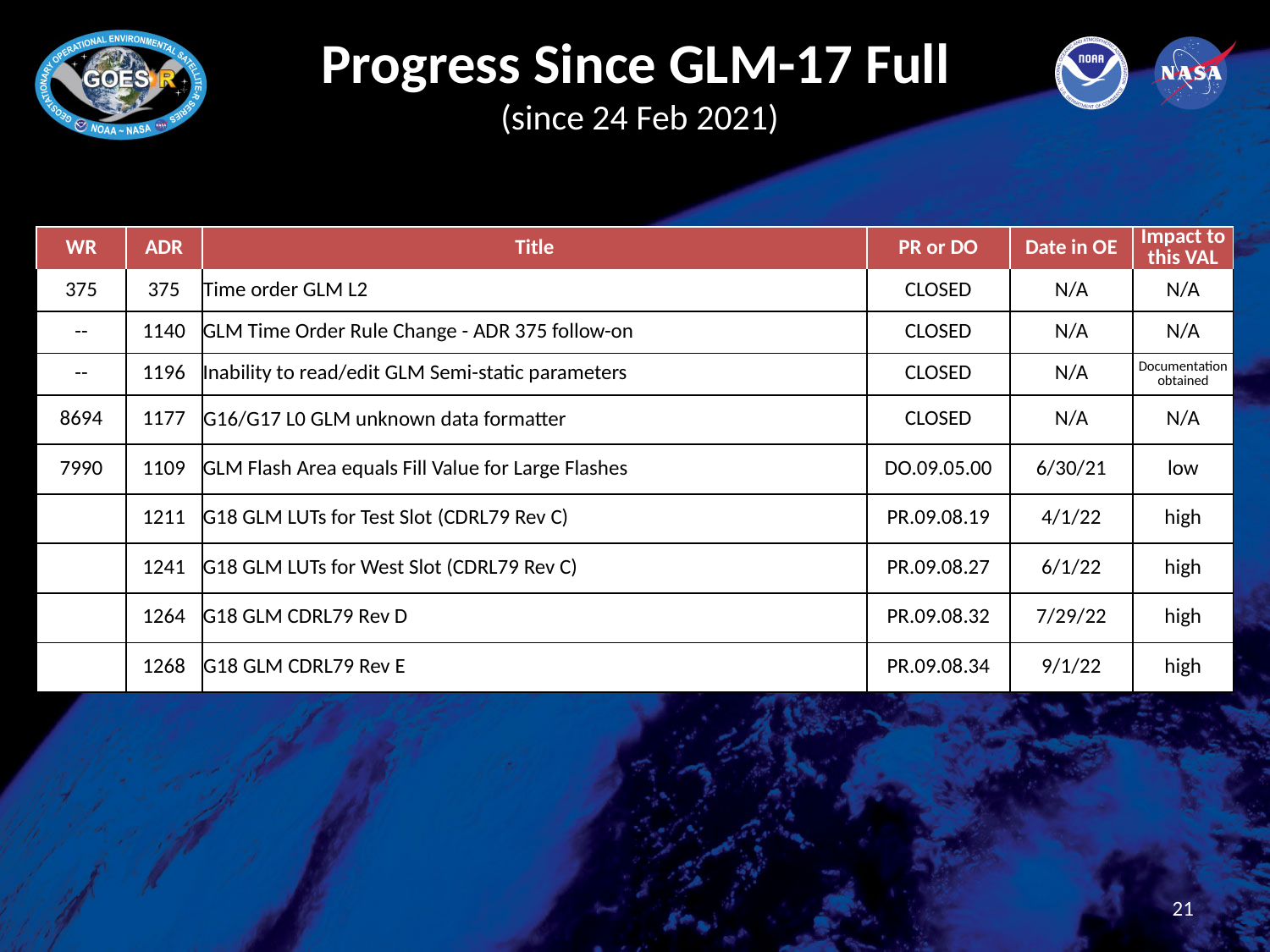

# Progress Since GLM-17 Full (since 24 Feb 2021)
| WR | ADR | Title | PR or DO | Date in OE | Impact to this VAL |
| --- | --- | --- | --- | --- | --- |
| 375 | 375 | Time order GLM L2 | CLOSED | N/A | N/A |
| -- | 1140 | GLM Time Order Rule Change - ADR 375 follow-on | CLOSED | N/A | N/A |
| -- | 1196 | Inability to read/edit GLM Semi-static parameters | CLOSED | N/A | Documentation obtained |
| 8694 | 1177 | G16/G17 L0 GLM unknown data formatter | CLOSED | N/A | N/A |
| 7990 | 1109 | GLM Flash Area equals Fill Value for Large Flashes | DO.09.05.00 | 6/30/21 | low |
|  | 1211 | G18 GLM LUTs for Test Slot (CDRL79 Rev C) | PR.09.08.19 | 4/1/22 | high |
|  | 1241 | G18 GLM LUTs for West Slot (CDRL79 Rev C) | PR.09.08.27 | 6/1/22 | high |
|  | 1264 | G18 GLM CDRL79 Rev D | PR.09.08.32 | 7/29/22 | high |
|  | 1268 | G18 GLM CDRL79 Rev E | PR.09.08.34 | 9/1/22 | high |
21